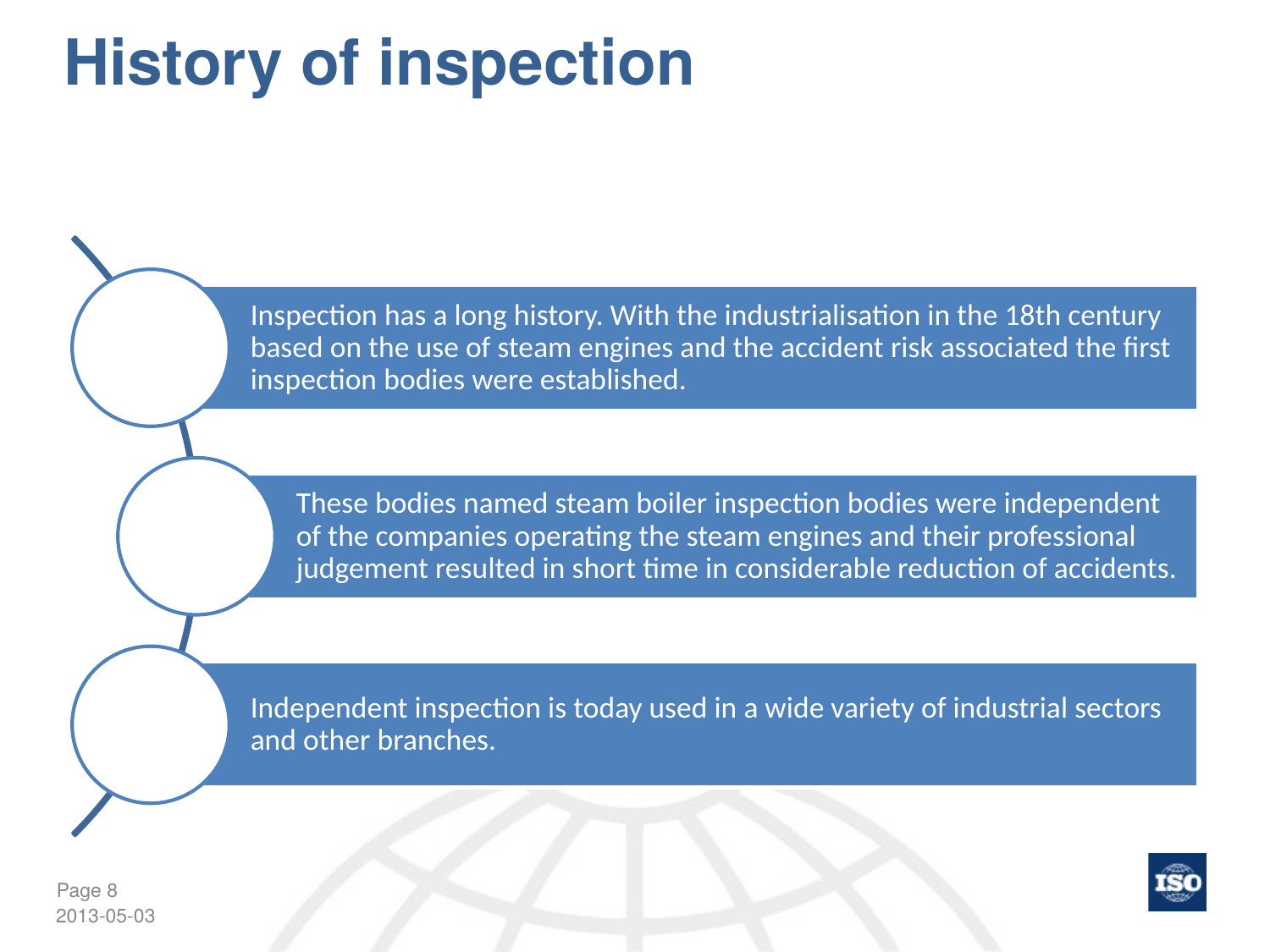

History of inspection
Inspection has a long history. With the industrialisation in the 18th century based on the use of steam engines and the accident risk associated the first inspection bodies were established.
These bodies named steam boiler inspection bodies were independent of the companies operating the steam engines and their professional judgement resulted in short time in considerable reduction of accidents.
Independent inspection is today used in a wide variety of industrial sectors and other branches.
2013-05-03